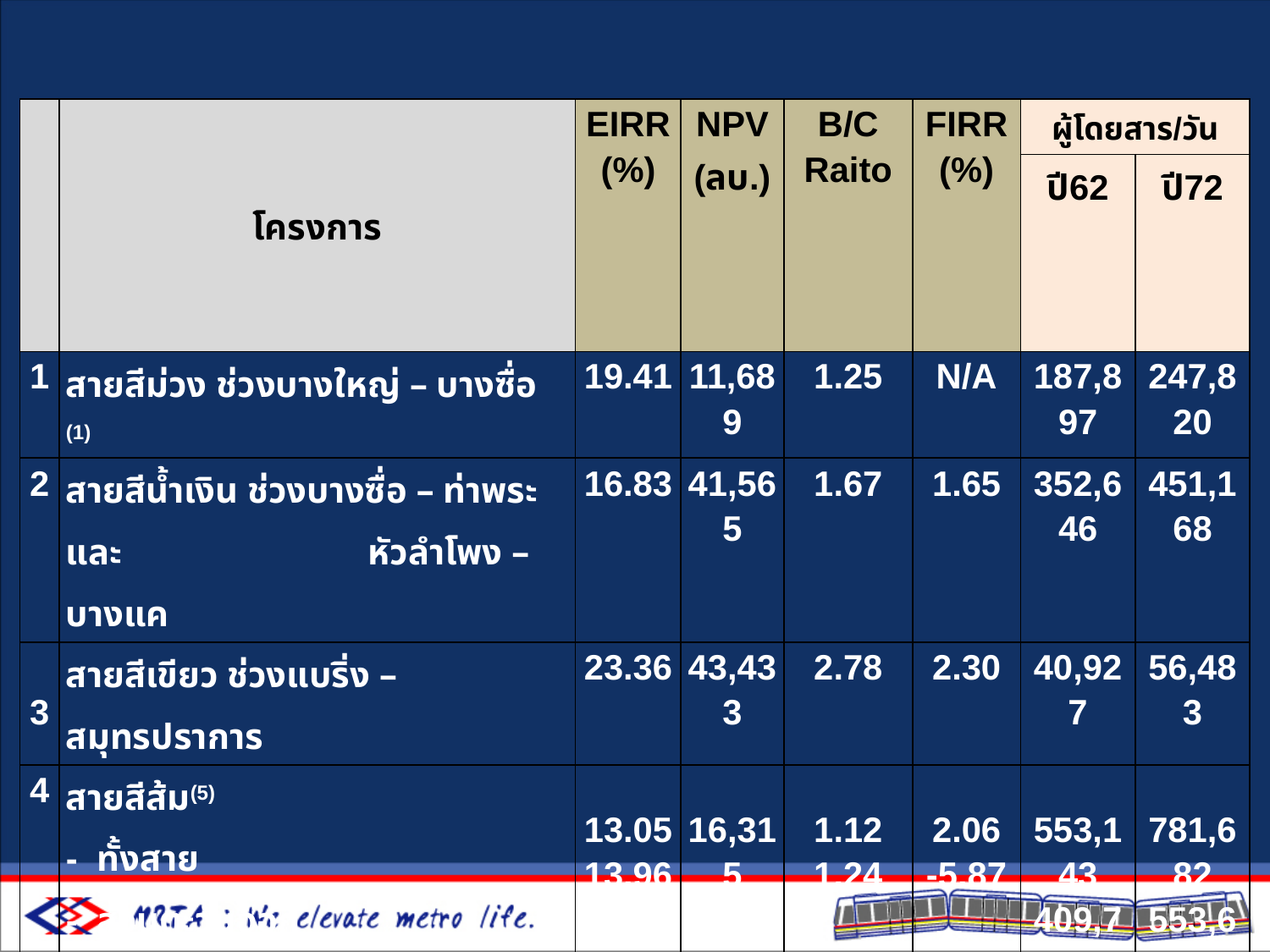

|  | โครงการ | EIRR (%) | NPV (ลบ.) | B/C Raito | FIRR (%) | ผู้โดยสาร/วัน |  |
| --- | --- | --- | --- | --- | --- | --- | --- |
|  |  |  |  |  |  | ปี62 | ปี72 |
|  |  |  |  |  |  |  |  |
| 1 | สายสีม่วง ช่วงบางใหญ่ – บางซื่อ (1) | 19.41 | 11,689 | 1.25 | N/A | 187,897 | 247,820 |
| 2 | สายสีน้ำเงิน ช่วงบางซื่อ – ท่าพระ และ หัวลำโพง – บางแค | 16.83 | 41,565 | 1.67 | 1.65 | 352,646 | 451,168 |
| 3 | สายสีเขียว ช่วงแบริ่ง – สมุทรปราการ | 23.36 | 43,433 | 2.78 | 2.30 | 40,927 | 56,483 |
| 4 | สายสีส้ม(5) - ทั้งสาย - ส่วนตะวันออก | 13.05 13.96 | 16,315 15,185 | 1.12 1.24 | 2.06 -5.87 | 553,143 409,752 | 781,682 553,601 |
| 5 | สายสีเหลือง | 15.65 | 19,620 | 1.42 | 3.86 | 247,000 | 325,000 |
| 6 | สายสีม่วง ช่วงเตาปูน – ราษฎร์บูรณะ(7) | 11.97 | -162 | 1.00 | 4.87 | 343,481 | 412,769 |
| 7 | สายสีชมพู | 17.20 | 24,445 | 1.57 | 5.43 | 233,087 | 299,080 |
| 8 | สายสีเขียว ช่วงหมอชิต – สะพานใหม่ – คูคต | 17.98 | 40,152 | 1.86 | 4.3 | 154,761 | 267,039 |
| 9 | สายสีน้ำเงิน ช่วงบางแค – พุทธมณฑล สาย 4 (14) | 22.69 | 16,382 | 2.11 | 0.74 | 109,914 | 195,913 |